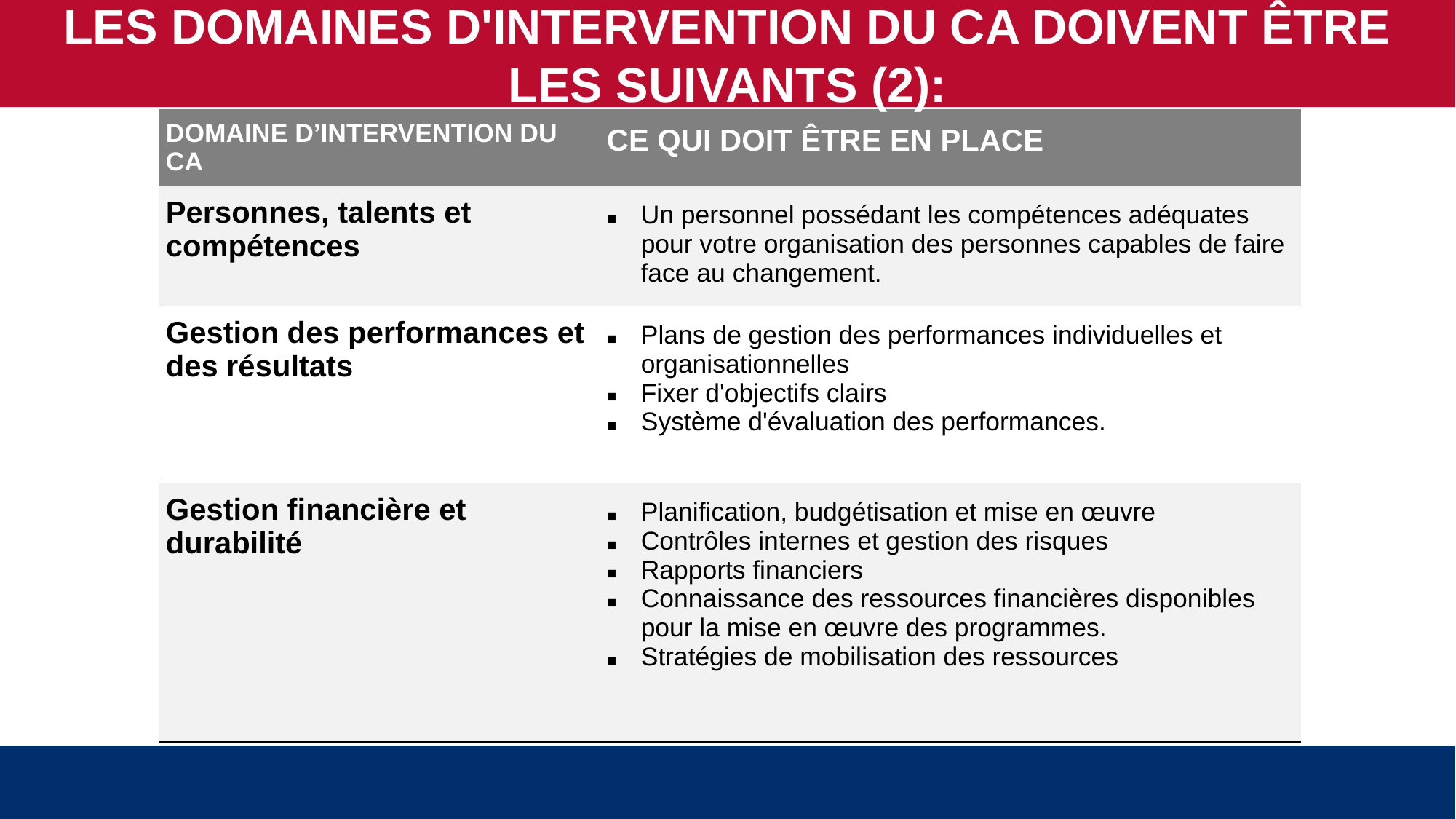

LES DOMAINES D'INTERVENTION DU CA DOIVENT ÊTRE LES SUIVANTS (2):
| DOMAINE D’INTERVENTION DU CA | CE QUI DOIT ÊTRE EN PLACE |
| --- | --- |
| Personnes, talents et compétences | Un personnel possédant les compétences adéquates pour votre organisation des personnes capables de faire face au changement. |
| Gestion des performances et des résultats | Plans de gestion des performances individuelles et organisationnelles Fixer d'objectifs clairs Système d'évaluation des performances. |
| Gestion financière et durabilité | Planification, budgétisation et mise en œuvre Contrôles internes et gestion des risques Rapports financiers Connaissance des ressources financières disponibles pour la mise en œuvre des programmes. Stratégies de mobilisation des ressources |